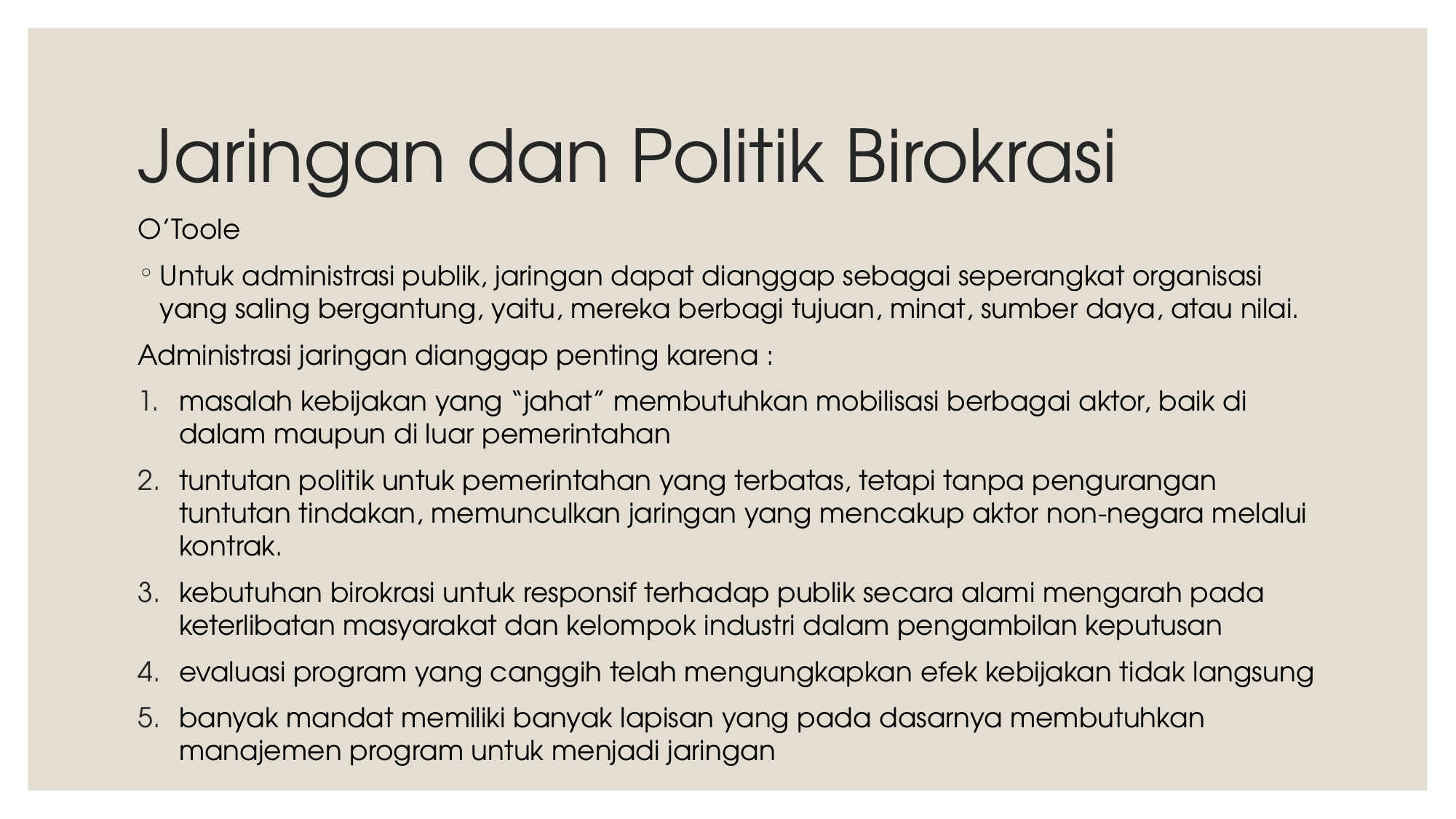

# Jaringan dan Politik Birokrasi
O’Toole
Untuk administrasi publik, jaringan dapat dianggap sebagai seperangkat organisasi yang saling bergantung, yaitu, mereka berbagi tujuan, minat, sumber daya, atau nilai.
Administrasi jaringan dianggap penting karena :
masalah kebijakan yang “jahat” membutuhkan mobilisasi berbagai aktor, baik di dalam maupun di luar pemerintahan
tuntutan politik untuk pemerintahan yang terbatas, tetapi tanpa pengurangan tuntutan tindakan, memunculkan jaringan yang mencakup aktor non-negara melalui kontrak.
kebutuhan birokrasi untuk responsif terhadap publik secara alami mengarah pada keterlibatan masyarakat dan kelompok industri dalam pengambilan keputusan
evaluasi program yang canggih telah mengungkapkan efek kebijakan tidak langsung
banyak mandat memiliki banyak lapisan yang pada dasarnya membutuhkan manajemen program untuk menjadi jaringan